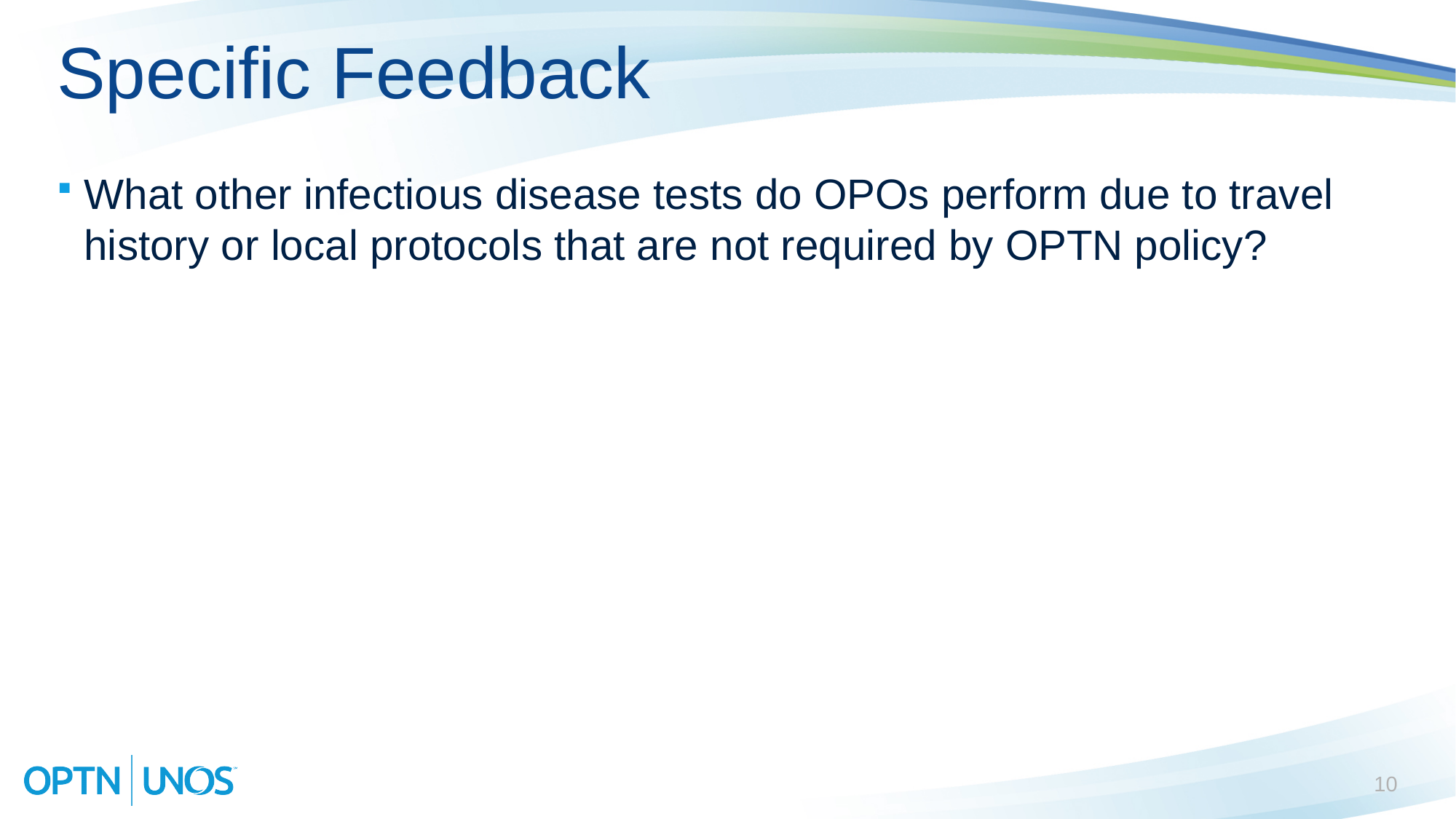

# Specific Feedback
What other infectious disease tests do OPOs perform due to travel history or local protocols that are not required by OPTN policy?

10